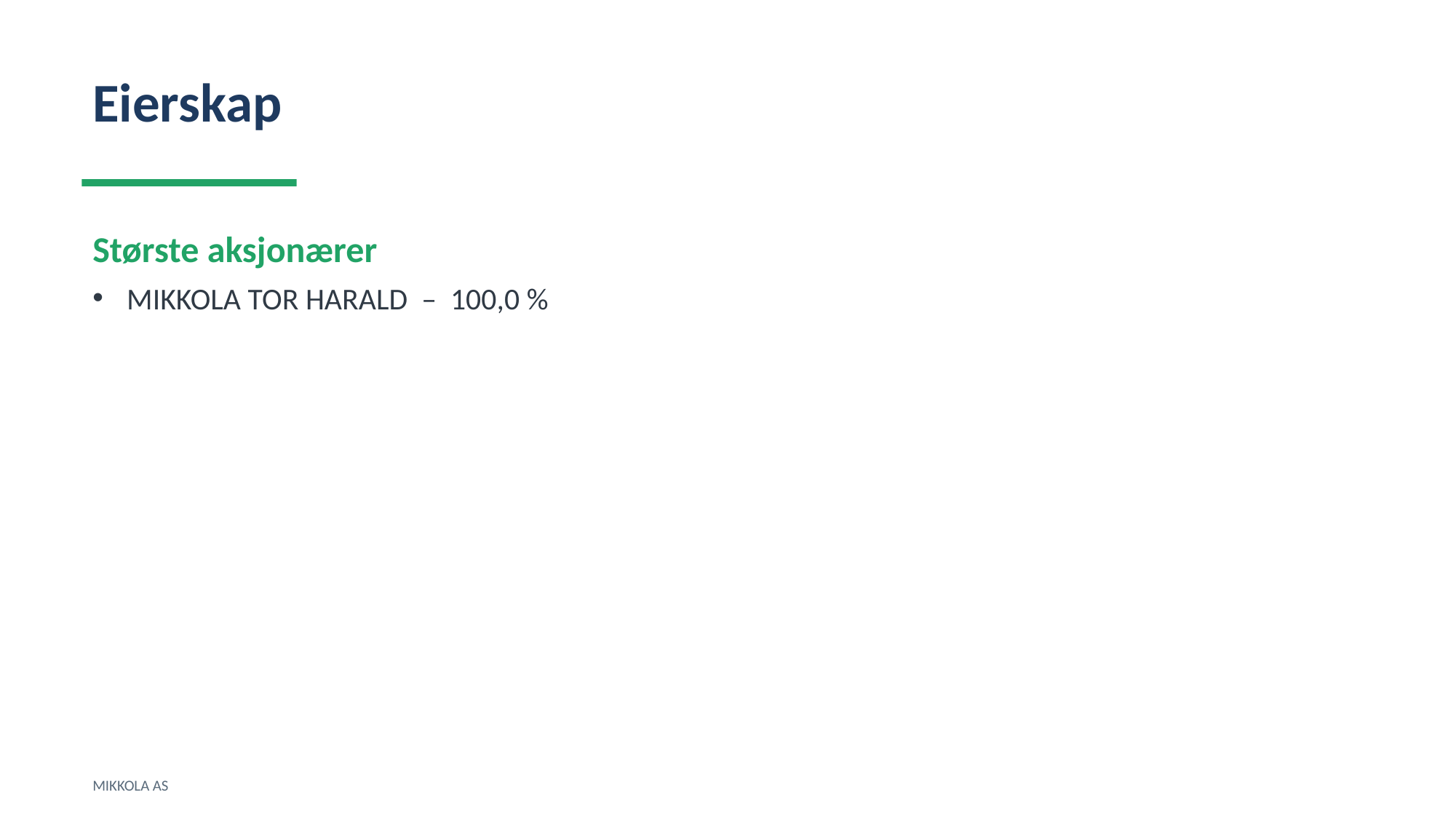

Eierskap

Største aksjonærer
MIKKOLA TOR HARALD  –  100,0 %
MIKKOLA AS